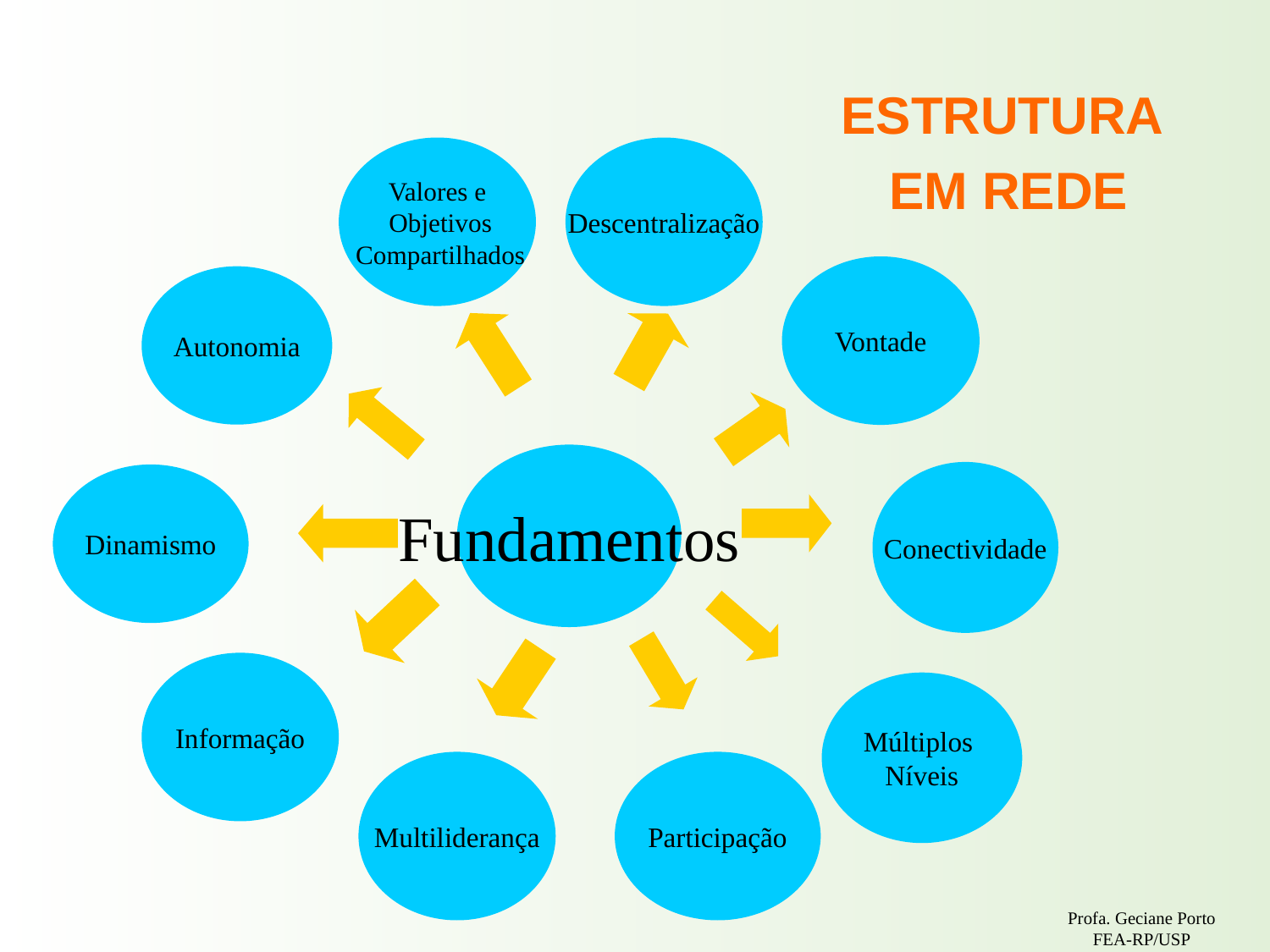

ESTRUTURA
EM REDE
Valores e
 Objetivos
 Compartilhados
Descentralização
Vontade
Autonomia

Fundamentos
Conectividade
Dinamismo

Informação
Múltiplos
Níveis
Multiliderança
Participação
Profa. Geciane Porto
FEA-RP/USP